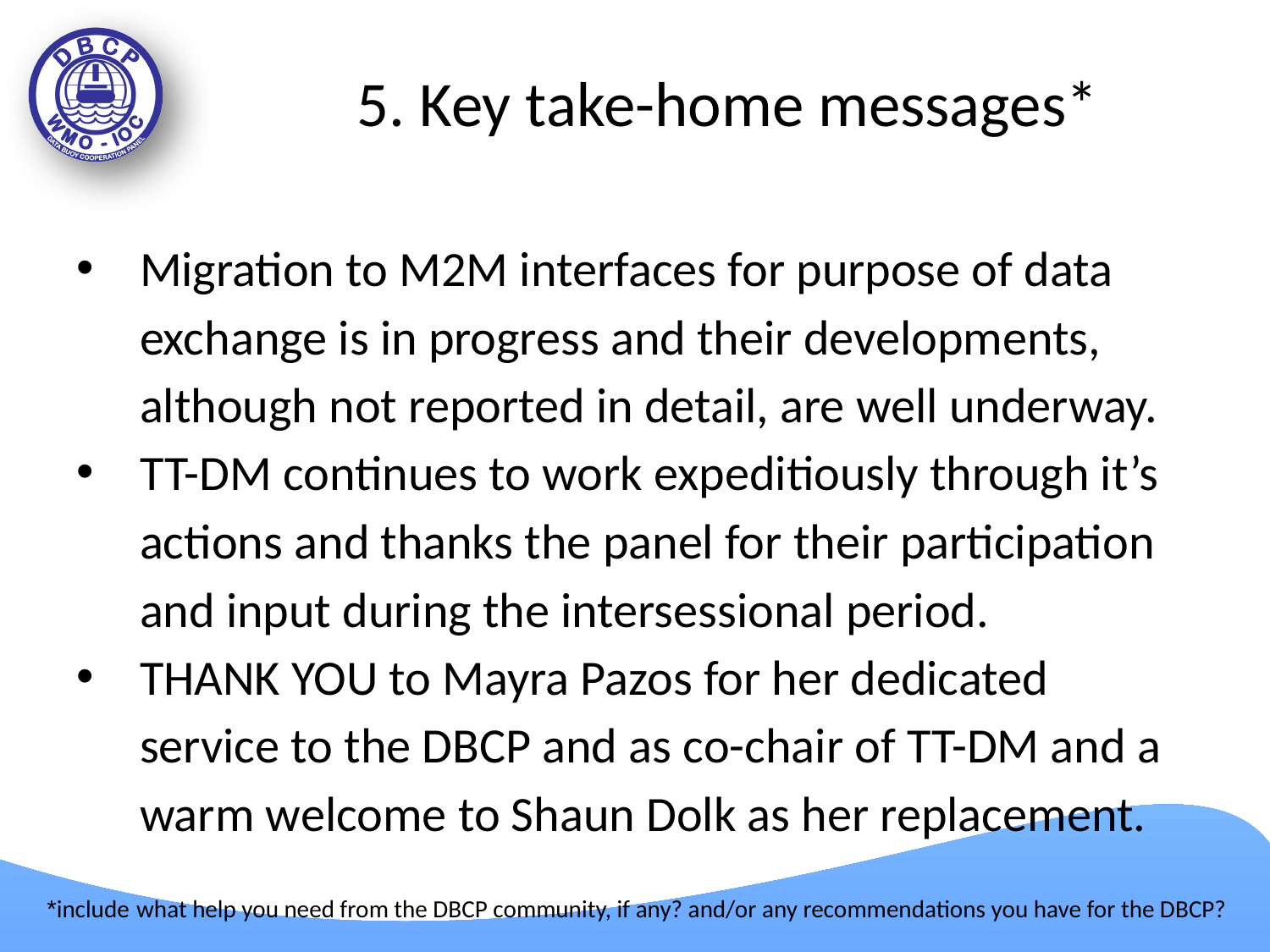

# 5. Key take-home messages*
Migration to M2M interfaces for purpose of data exchange is in progress and their developments, although not reported in detail, are well underway.
TT-DM continues to work expeditiously through it’s actions and thanks the panel for their participation and input during the intersessional period.
THANK YOU to Mayra Pazos for her dedicated service to the DBCP and as co-chair of TT-DM and a warm welcome to Shaun Dolk as her replacement.
*include what help you need from the DBCP community, if any? and/or any recommendations you have for the DBCP?